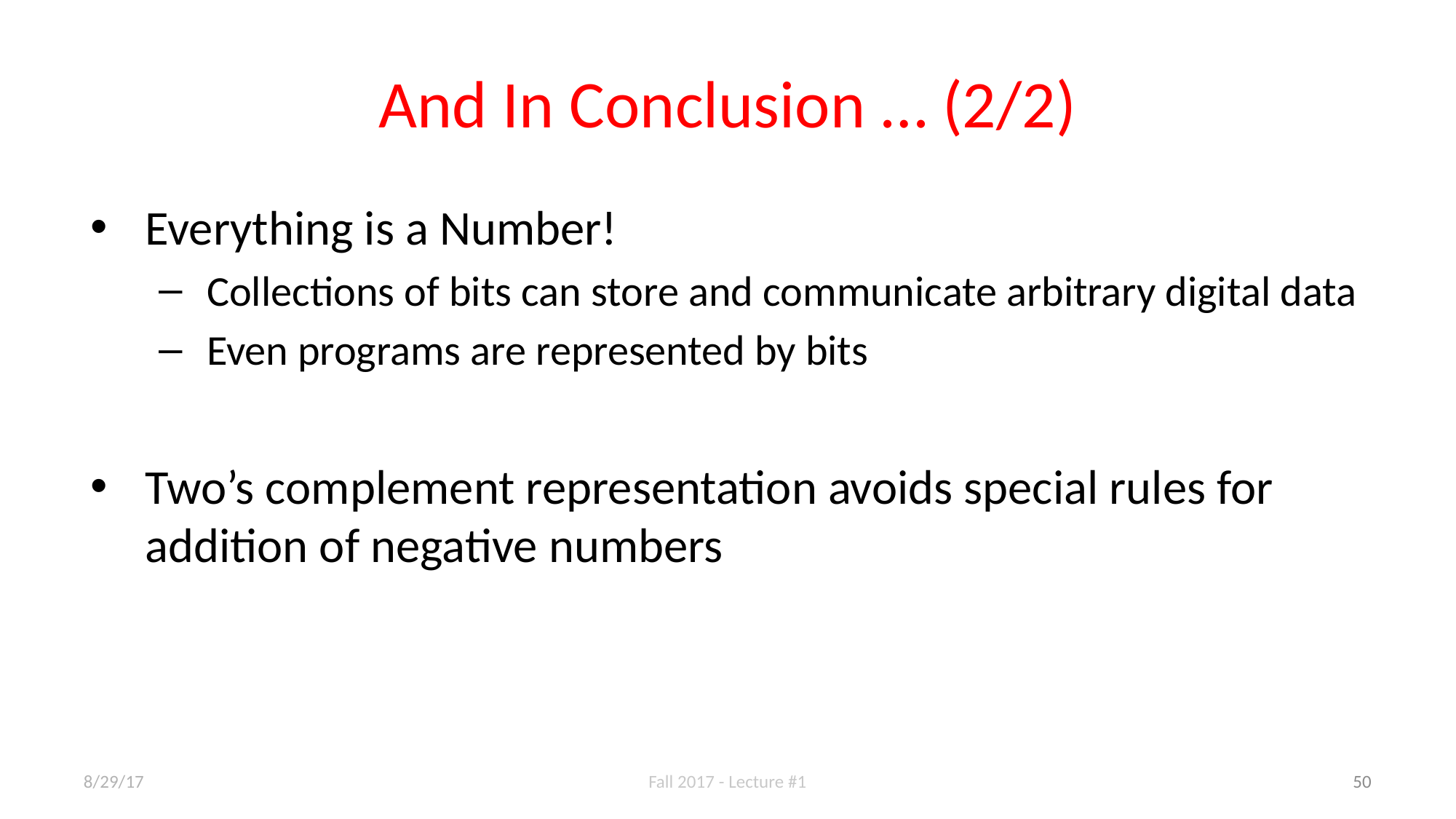

# And In Conclusion … (2/2)
Everything is a Number!
Collections of bits can store and communicate arbitrary digital data
Even programs are represented by bits

Two’s complement representation avoids special rules for addition of negative numbers

8/29/17
Fall 2017 - Lecture #1
50